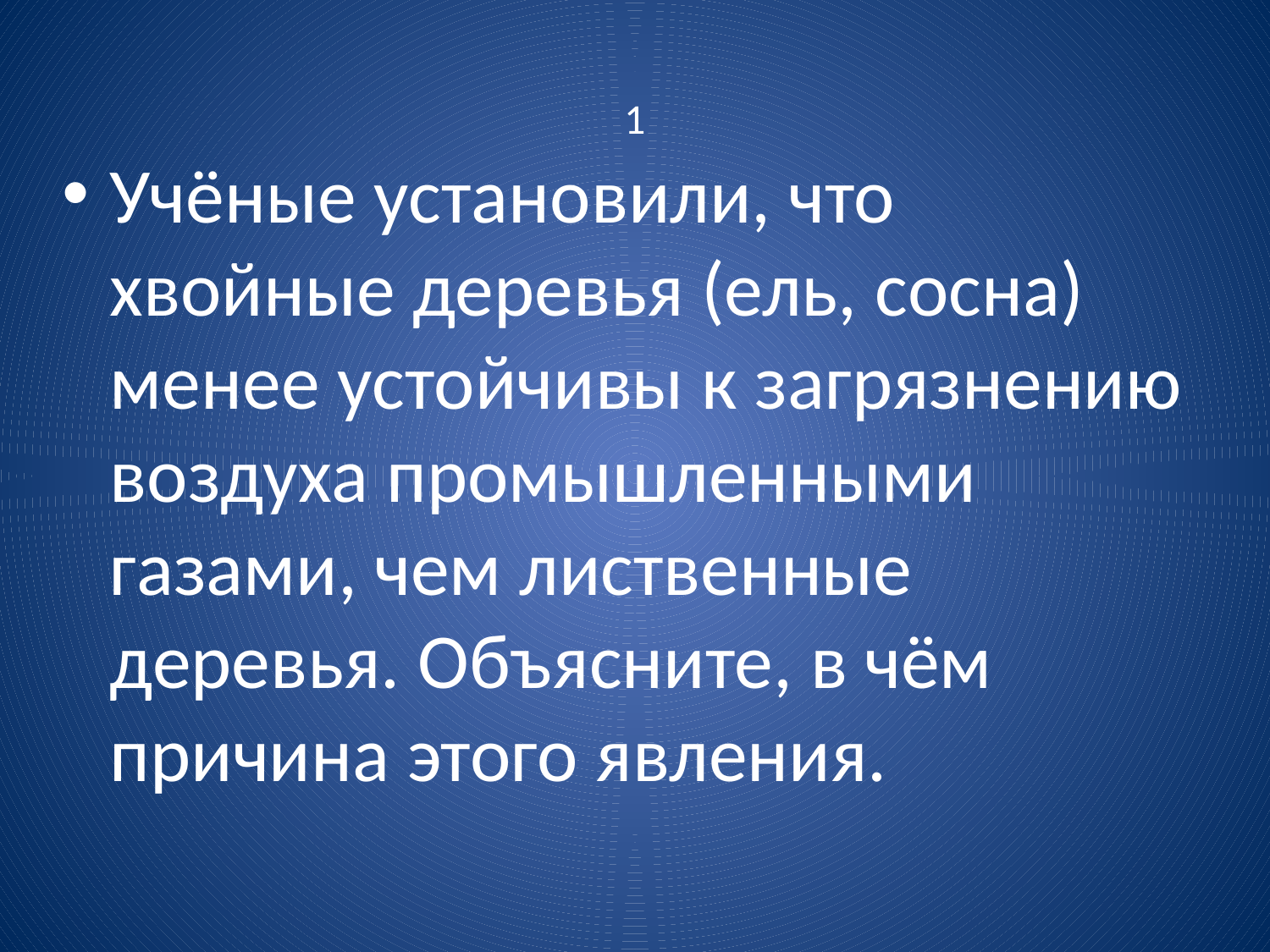

# 1
Учёные установили, что хвойные деревья (ель, сосна) менее устойчивы к загрязнению воздуха промышленными газами, чем лиственные деревья. Объясните, в чём причина этого явления.